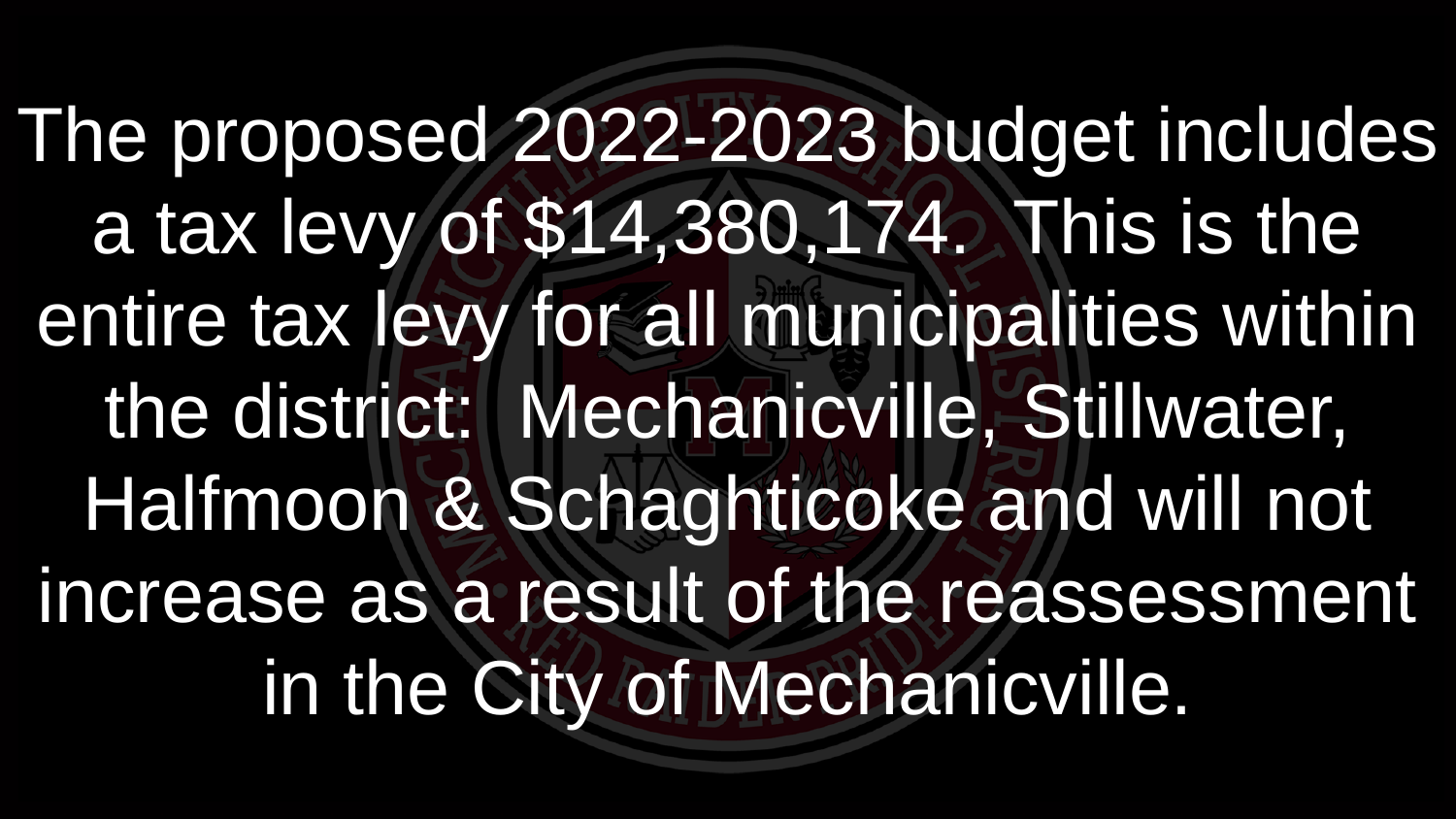

# The proposed 2022-2023 budget includes a tax levy of $14,380,174.  This is the entire tax levy for all municipalities within the district:  Mechanicville, Stillwater, Halfmoon & Schaghticoke and will not increase as a result of the reassessment in the City of Mechanicville.